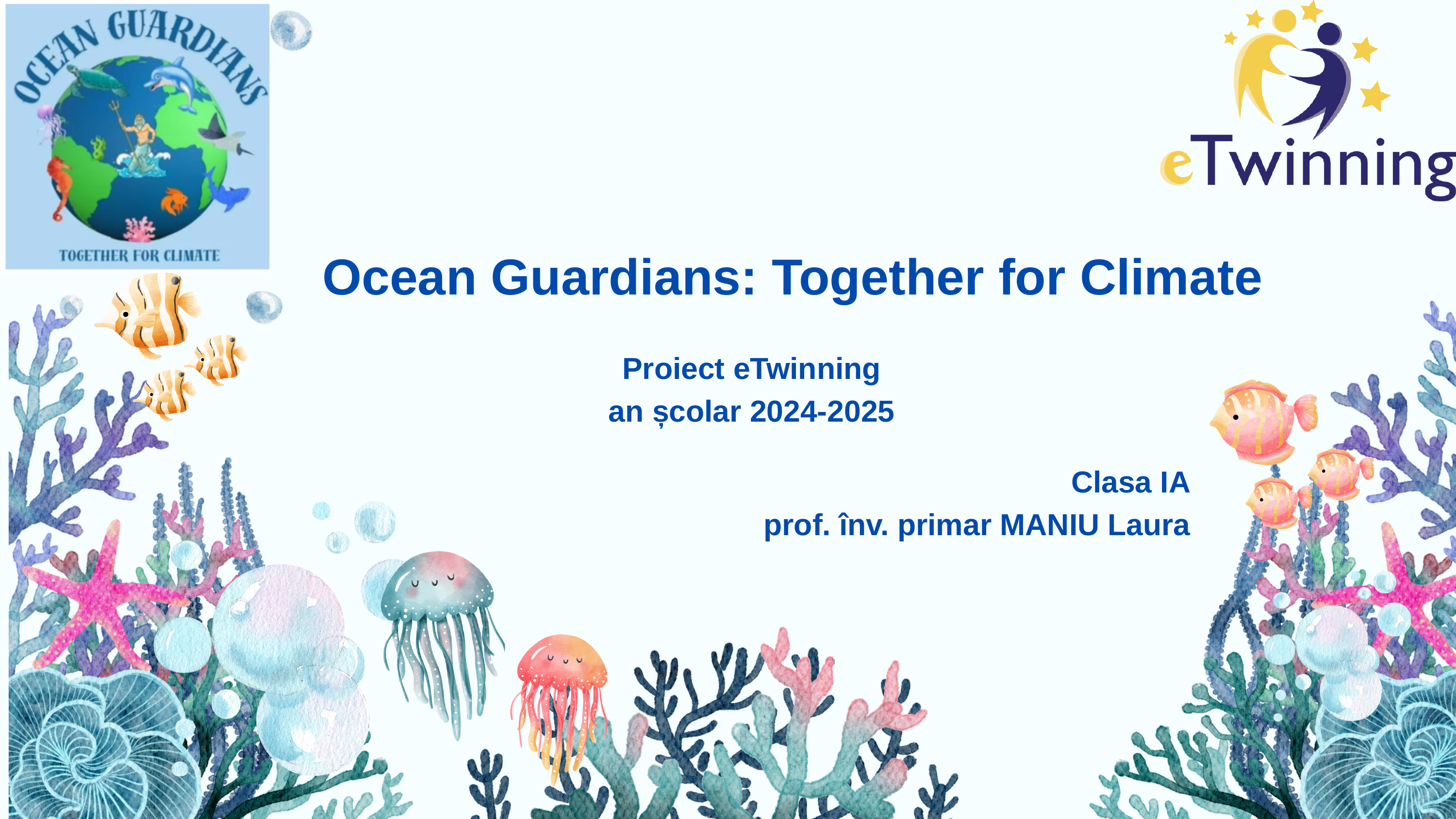

Ocean Guardians: Together for Climate

Proiect eTwinning
an școlar 2024-2025

Clasa IA
prof. înv. primar MANIU Laura